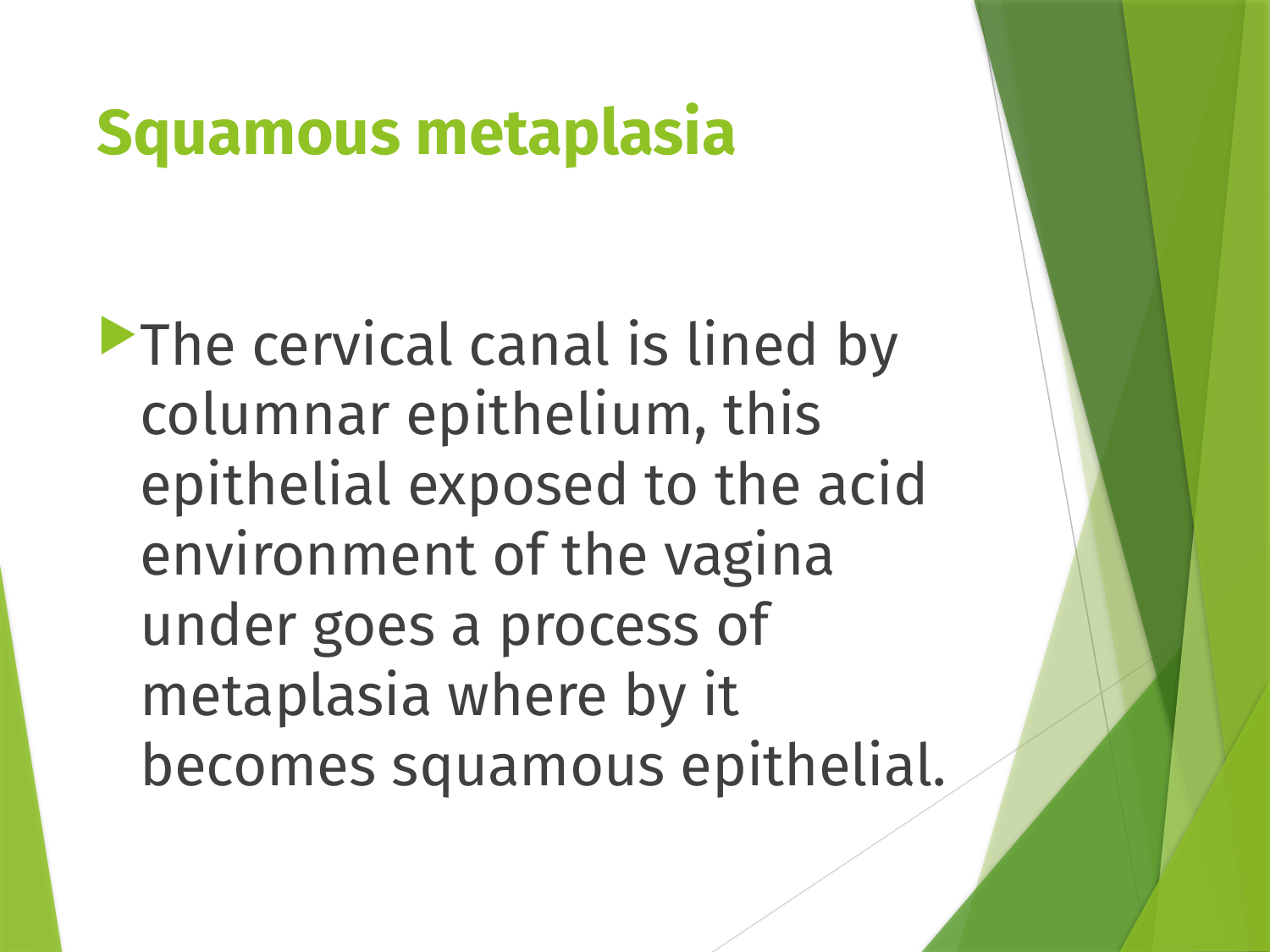

# Squamous metaplasia
The cervical canal is lined by columnar epithelium, this epithelial exposed to the acid environment of the vagina under goes a process of metaplasia where by it becomes squamous epithelial.